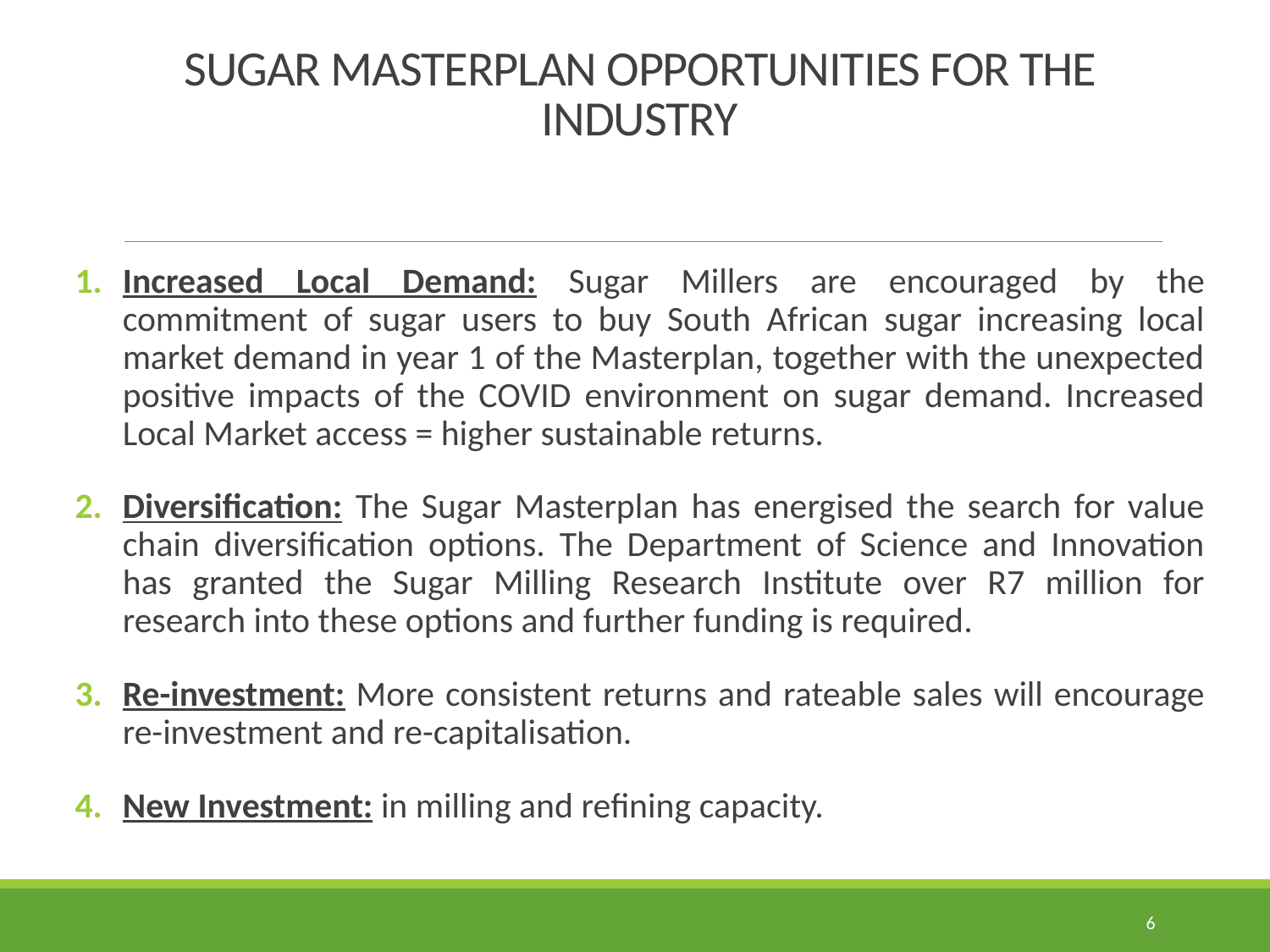

# SUGAR MASTERPLAN OPPORTUNITIES FOR THE INDUSTRY
Increased Local Demand: Sugar Millers are encouraged by the commitment of sugar users to buy South African sugar increasing local market demand in year 1 of the Masterplan, together with the unexpected positive impacts of the COVID environment on sugar demand. Increased Local Market access = higher sustainable returns.
Diversification: The Sugar Masterplan has energised the search for value chain diversification options. The Department of Science and Innovation has granted the Sugar Milling Research Institute over R7 million for research into these options and further funding is required.
Re-investment: More consistent returns and rateable sales will encourage re-investment and re-capitalisation.
New Investment: in milling and refining capacity.

6